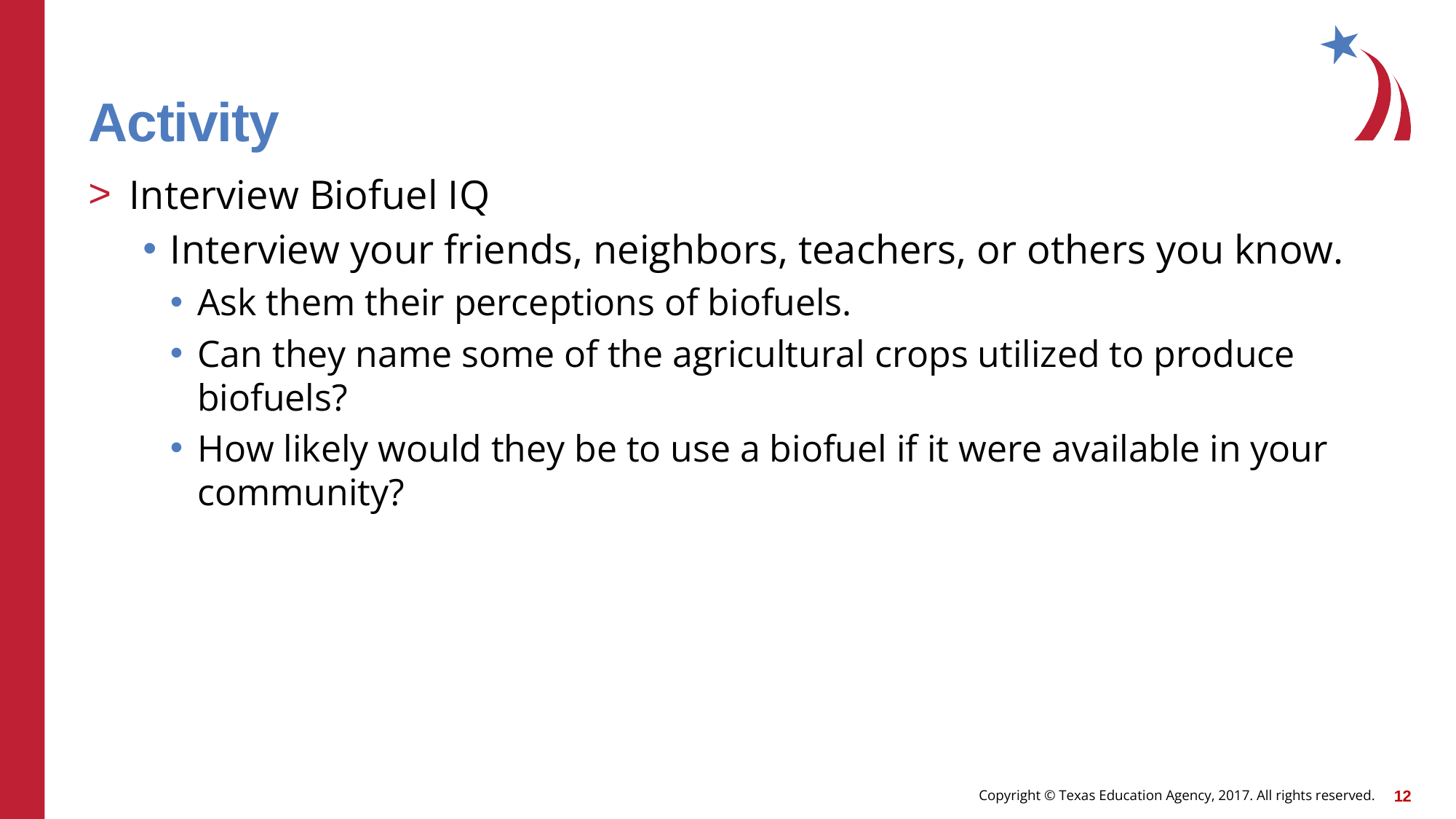

# Activity
Interview Biofuel IQ
Interview your friends, neighbors, teachers, or others you know.
Ask them their perceptions of biofuels.
Can they name some of the agricultural crops utilized to produce biofuels?
How likely would they be to use a biofuel if it were available in your community?